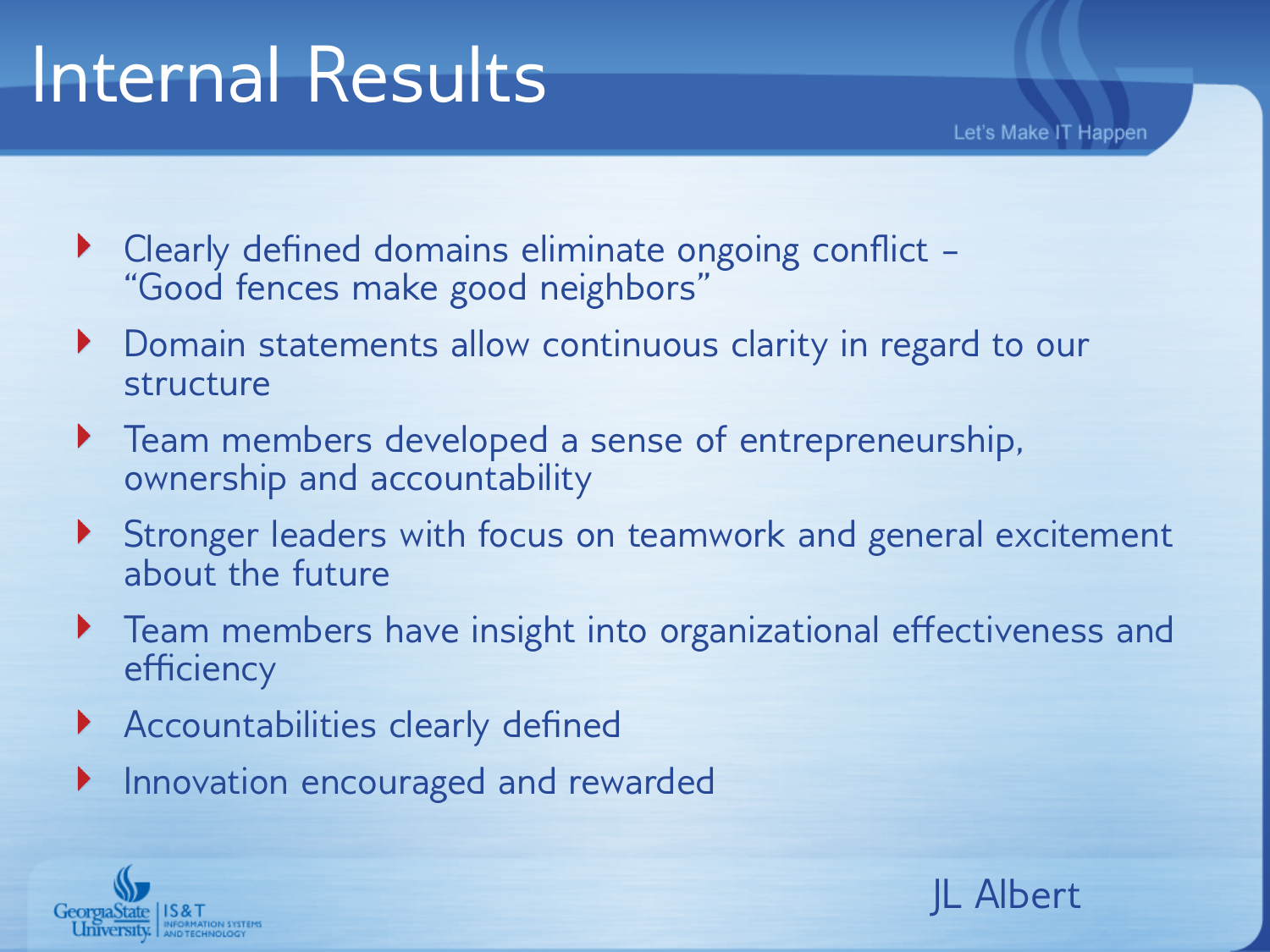

# Internal Results

Clearly defined domains eliminate ongoing conflict –
“Good fences make good neighbors”
Domain statements allow continuous clarity in regard to our structure
Team members developed a sense of entrepreneurship, ownership and accountability
Stronger leaders with focus on teamwork and general excitement about the future
Team members have insight into organizational effectiveness and efficiency
Accountabilities clearly defined
Innovation encouraged and rewarded

JL Albert